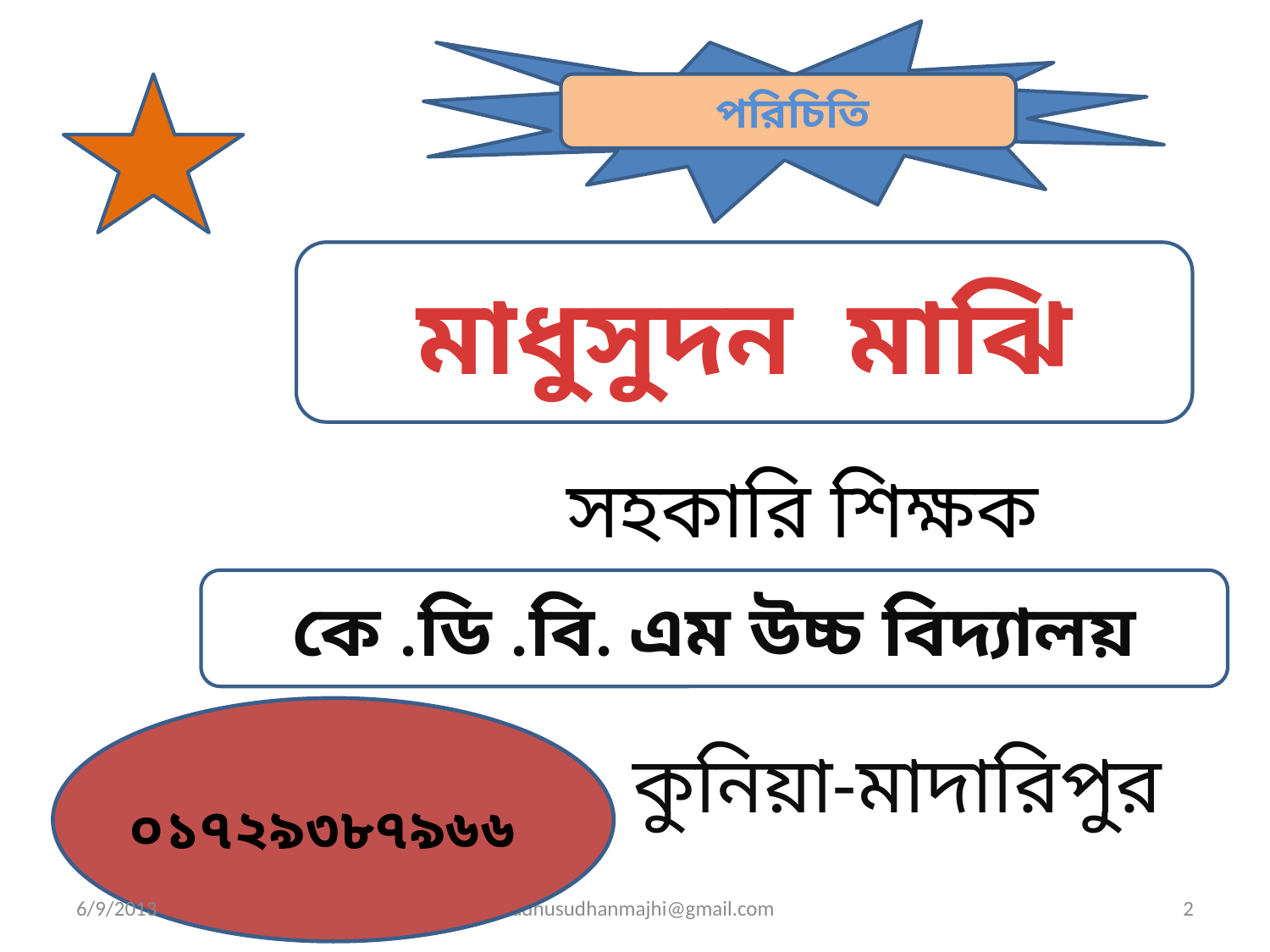

পরিচিতি
মাধুসুদন  মাঝি
সহকারি শিক্ষক
কে .ডি .বি. এম উচ্চ বিদ্যালয়
কুনিয়া-মাদারিপুর

০১৭২৯৩৮৭৯৬৬
6/9/2013
madhusudhanmajhi@gmail.com
2